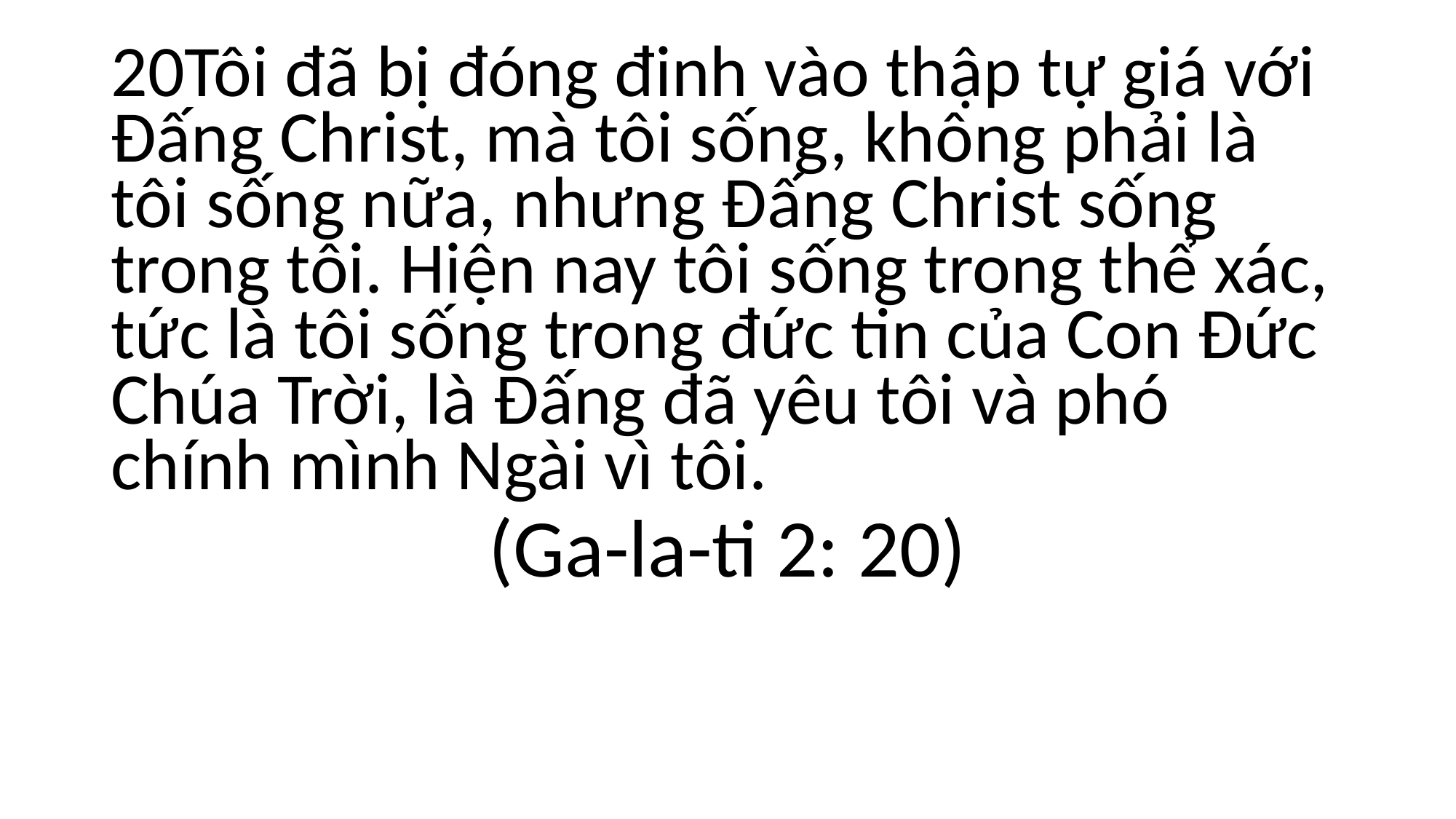

20Tôi đã bị đóng đinh vào thập tự giá với Đấng Christ, mà tôi sống, không phải là tôi sống nữa, nhưng Đấng Christ sống trong tôi. Hiện nay tôi sống trong thể xác, tức là tôi sống trong đức tin của Con Đức Chúa Trời, là Đấng đã yêu tôi và phó chính mình Ngài vì tôi.
(Ga-la-ti 2: 20)